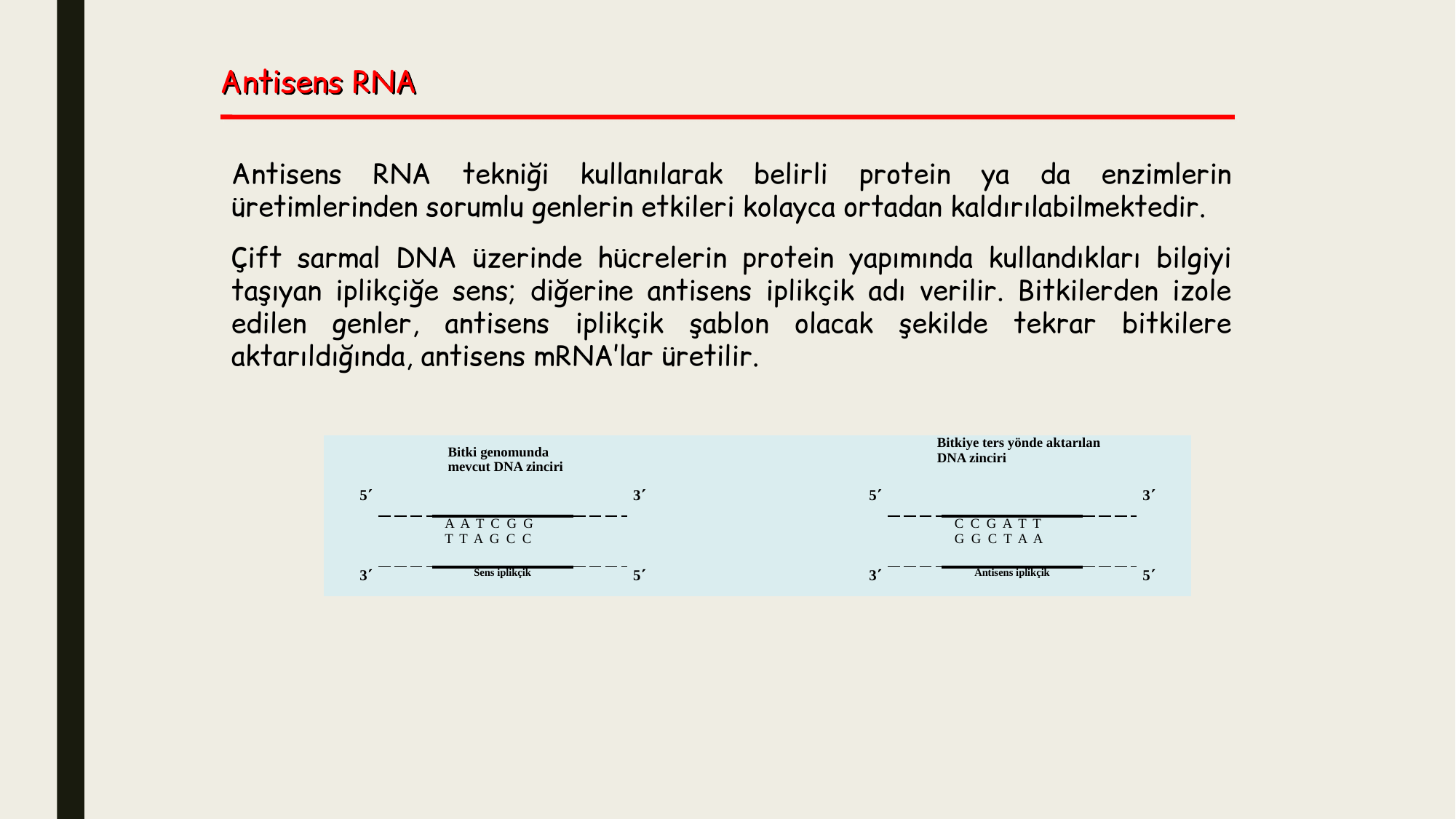

Antisens RNA

Antisens RNA tekniği kullanılarak belirli protein ya da enzimlerin üretimlerinden sorumlu genlerin etkileri kolayca ortadan kaldırılabilmektedir.
Çift sarmal DNA üzerinde hücrelerin protein yapımında kullandıkları bilgiyi taşıyan iplikçiğe sens; diğerine antisens iplikçik adı verilir. Bitkilerden izole edilen genler, antisens iplikçik şablon olacak şekilde tekrar bitkilere aktarıldığında, antisens mRNA’lar üretilir.
|  | Bitki genomunda mevcut DNA zinciri |  |  |  |  |  | Bitkiye ters yönde aktarılan DNA zinciri |  |  |  |
| --- | --- | --- | --- | --- | --- | --- | --- | --- | --- | --- |
| 5′ |  |  |  | 3′ |  | 5′ |  |  |  | 3′ |
|  |  | A A T C G G T T A G C C |  |  |  |  |  | C C G A T T G G C T A A |  |  |
| 3′ |  | Sens iplikçik |  | 5′ |  | 3′ |  | Antisens iplikçik |  | 5′ |